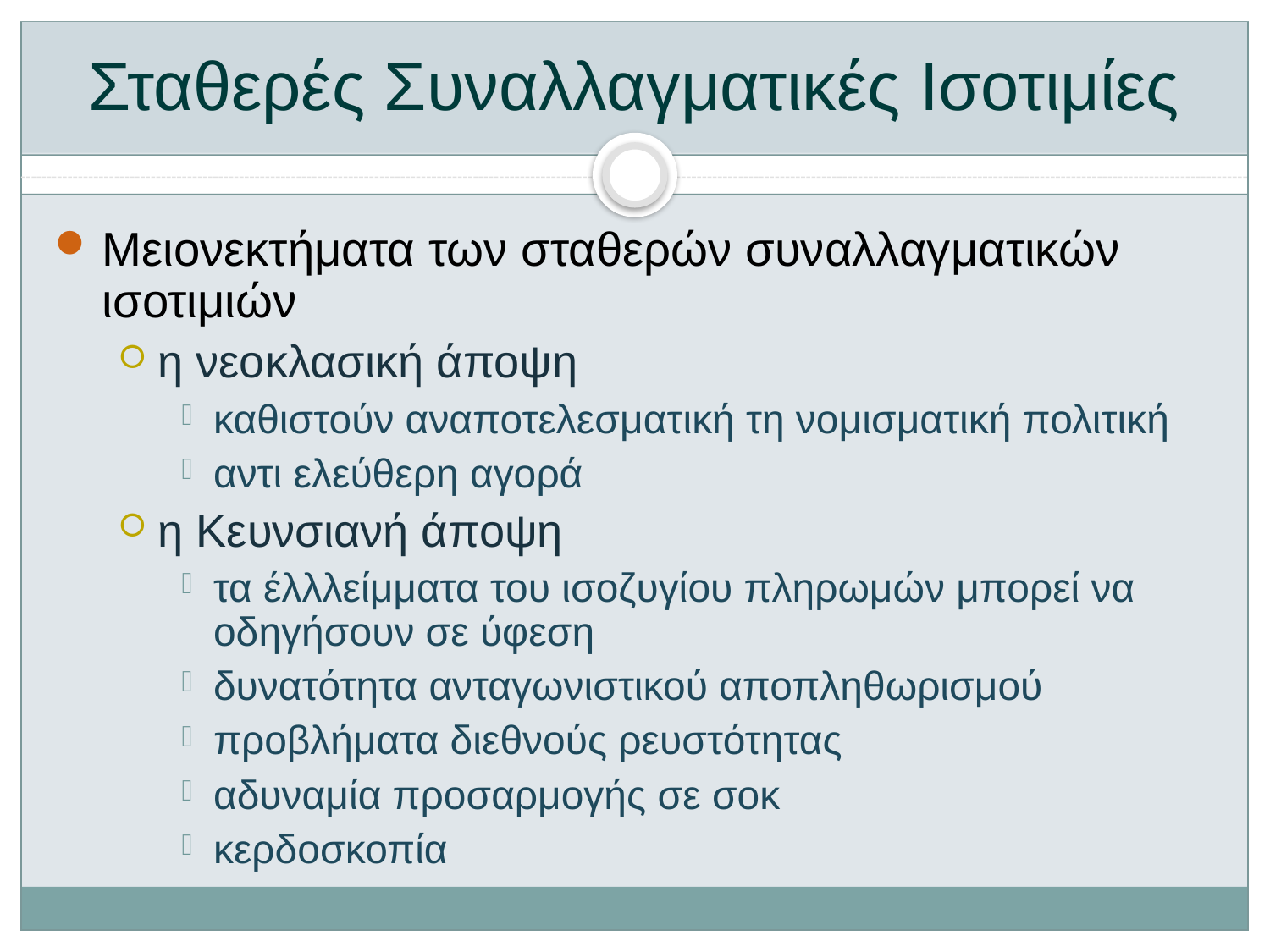

# Σταθερές Συναλλαγματικές Ισοτιμίες
Μειονεκτήματα των σταθερών συναλλαγματικών ισοτιμιών
η νεοκλασική άποψη
καθιστούν αναποτελεσματική τη νομισματική πολιτική
αντι ελεύθερη αγορά
η Κευνσιανή άποψη
τα έλλλείμματα του ισοζυγίου πληρωμών μπορεί να οδηγήσουν σε ύφεση
δυνατότητα ανταγωνιστικού αποπληθωρισμού
προβλήματα διεθνούς ρευστότητας
αδυναμία προσαρμογής σε σοκ
κερδοσκοπία